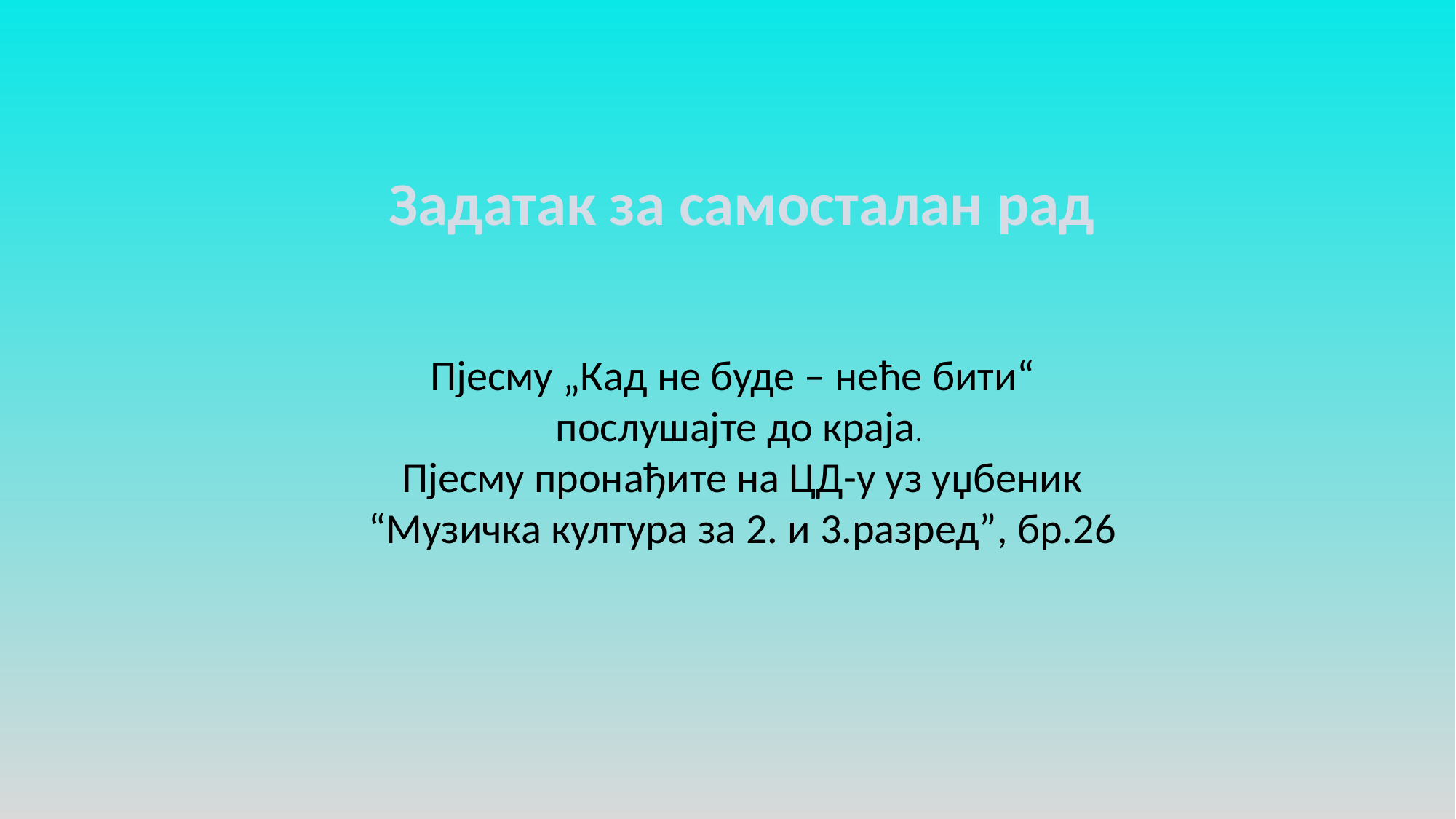

Задатак за самосталан рад
Пјесму „Кад не буде – неће бити“
послушајте до краја.
Пјесму пронађите на ЦД-у уз уџбеник
“Музичка култура за 2. и 3.разред”, бр.26